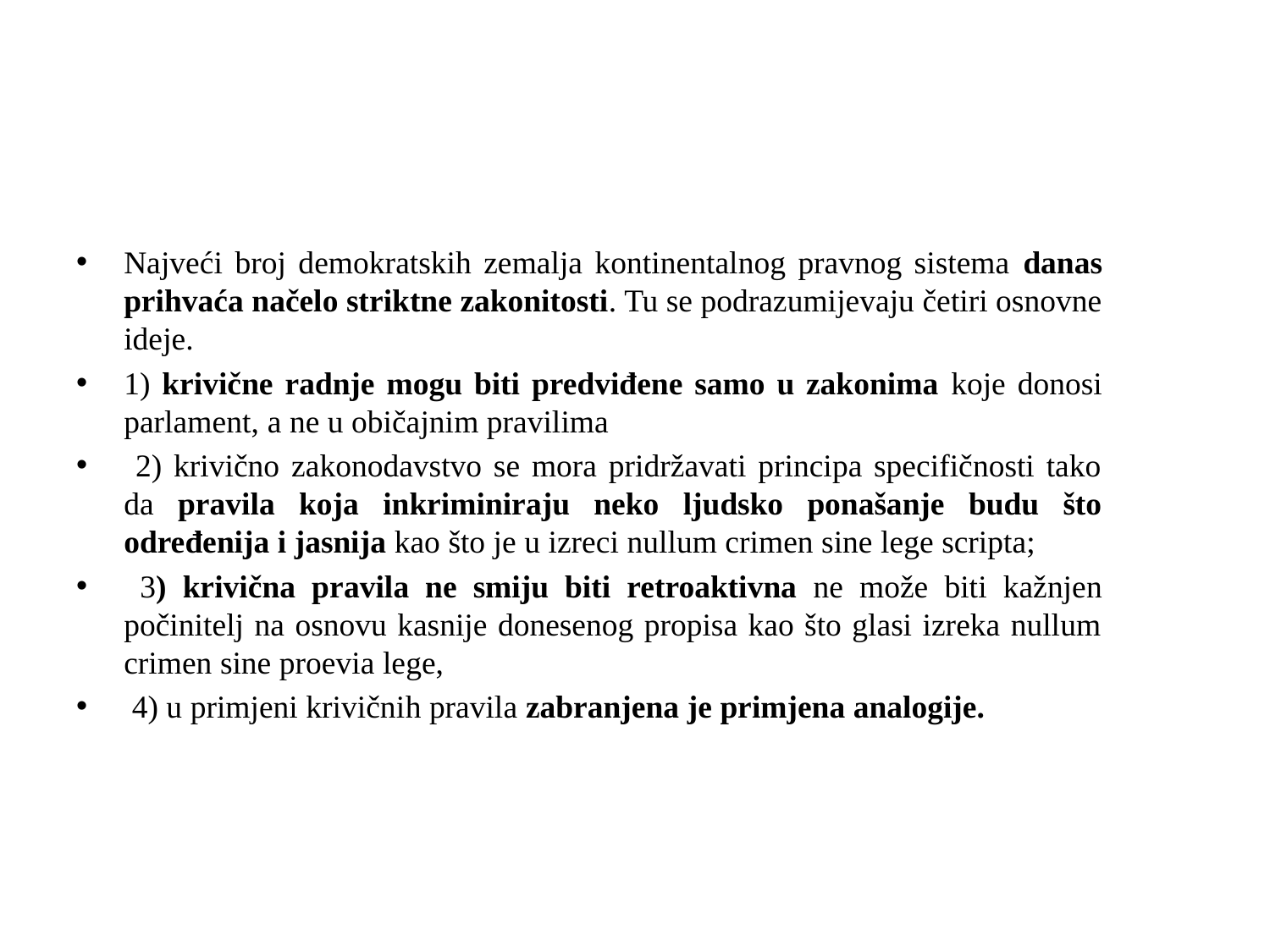

#
Najveći broj demokratskih zemalja kontinentalnog pravnog sistema danas prihvaća načelo striktne zakonitosti. Tu se podrazumijevaju četiri osnovne ideje.
1) krivične radnje mogu biti predviđene samo u zakonima koje donosi parlament, a ne u običajnim pravilima
 2) krivično zakonodavstvo se mora pridržavati principa specifičnosti tako da pravila koja inkriminiraju neko ljudsko ponašanje budu što određenija i jasnija kao što je u izreci nullum crimen sine lege scripta;
 3) krivična pravila ne smiju biti retroaktivna ne može biti kažnjen počinitelj na osnovu kasnije donesenog propisa kao što glasi izreka nullum crimen sine proevia lege,
 4) u primjeni krivičnih pravila zabranjena je primjena analogije.